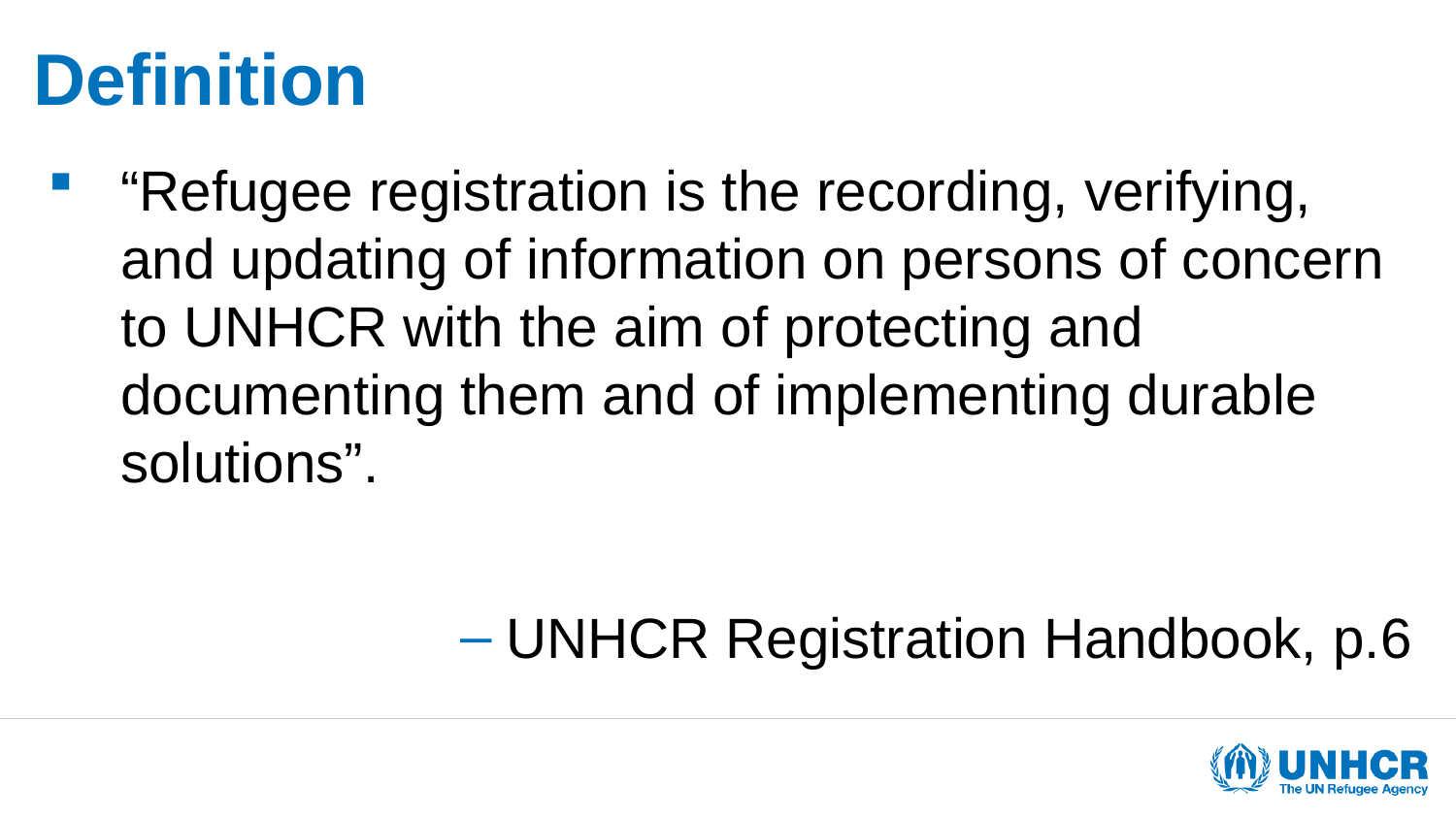

# Definition
“Refugee registration is the recording, verifying, and updating of information on persons of concern to UNHCR with the aim of protecting and documenting them and of implementing durable solutions”.

UNHCR Registration Handbook, p.6